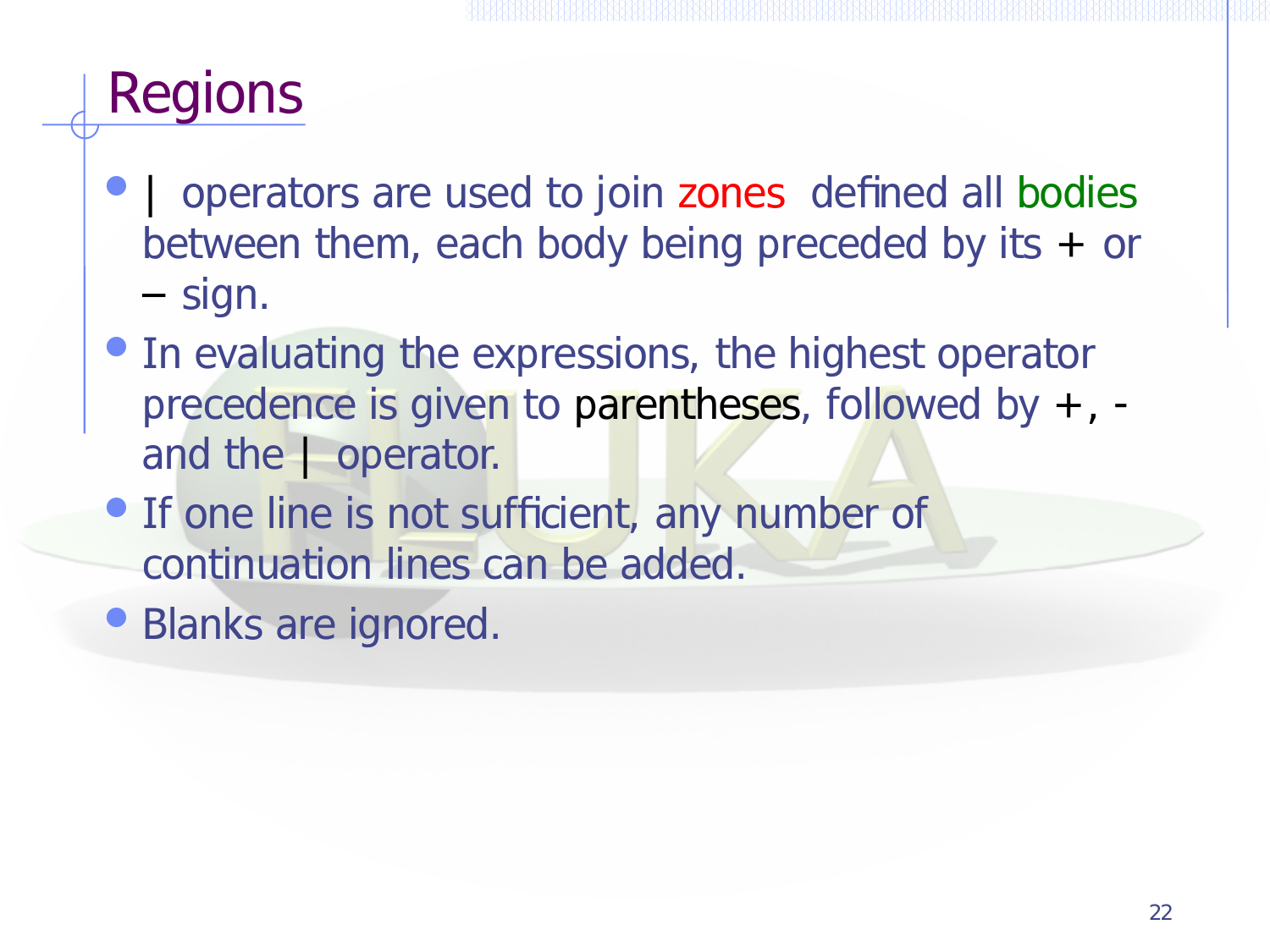

# Regions
| operators are used to join zones  defined all bodies between them, each body being preceded by its + or – sign.
In evaluating the expressions, the highest operator precedence is given to parentheses, followed by +, - and the | operator.
If one line is not sufficient, any number of continuation lines can be added.
Blanks are ignored.
22